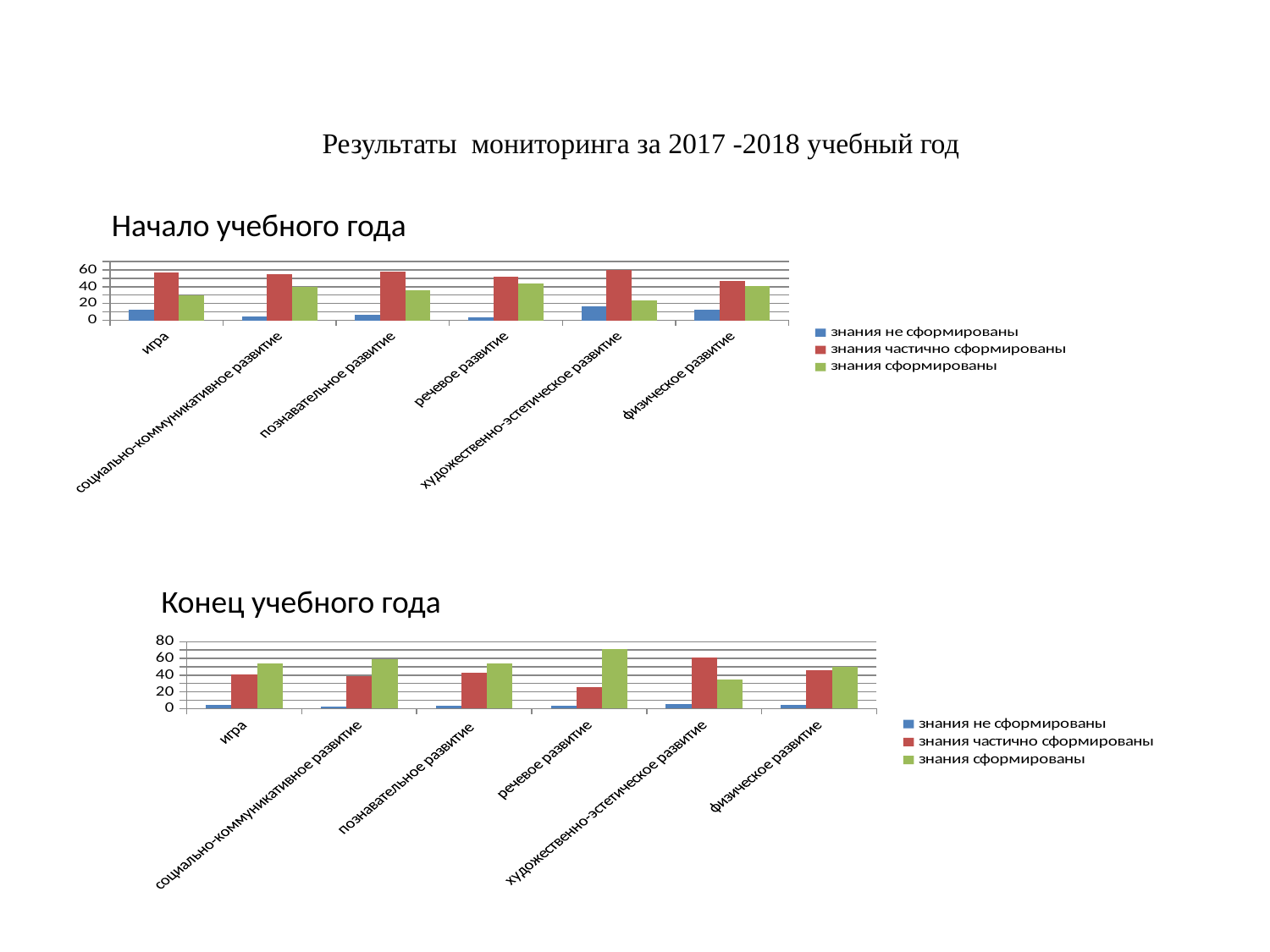

# Результаты  мониторинга за 2017 -2018 учебный год
Начало учебного года

### Chart

| Category | знания не сформированы | знания частично сформированы | знания сформированы |
|---|---|---|---|
| игра | 12.6 | 57.3 | 30.1 |
| социально-коммуникативное развитие | 5.0 | 54.8 | 40.2 |
| познавательное развитие | 7.0 | 57.7 | 35.30000000000001 |
| речевое развитие | 3.9 | 52.1 | 43.9 |
| художественно-эстетическое развитие | 16.4 | 60.0 | 23.6 |
| физическое развитие | 12.7 | 47.2 | 41.1 |
Конец учебного года

### Chart

| Category | знания не сформированы | знания частично сформированы | знания сформированы |
|---|---|---|---|
| игра | 4.2 | 41.1 | 53.8 |
| социально-коммуникативное развитие | 2.3 | 38.9 | 58.9 |
| познавательное развитие  | 3.0 | 43.3 | 53.7 |
| речевое развитие | 3.6 | 25.7 | 70.7 |
| художественно-эстетическое развитие | 5.0 | 60.7 | 34.30000000000001 |
| физическое развитие | 4.0 | 46.0 | 50.0 |